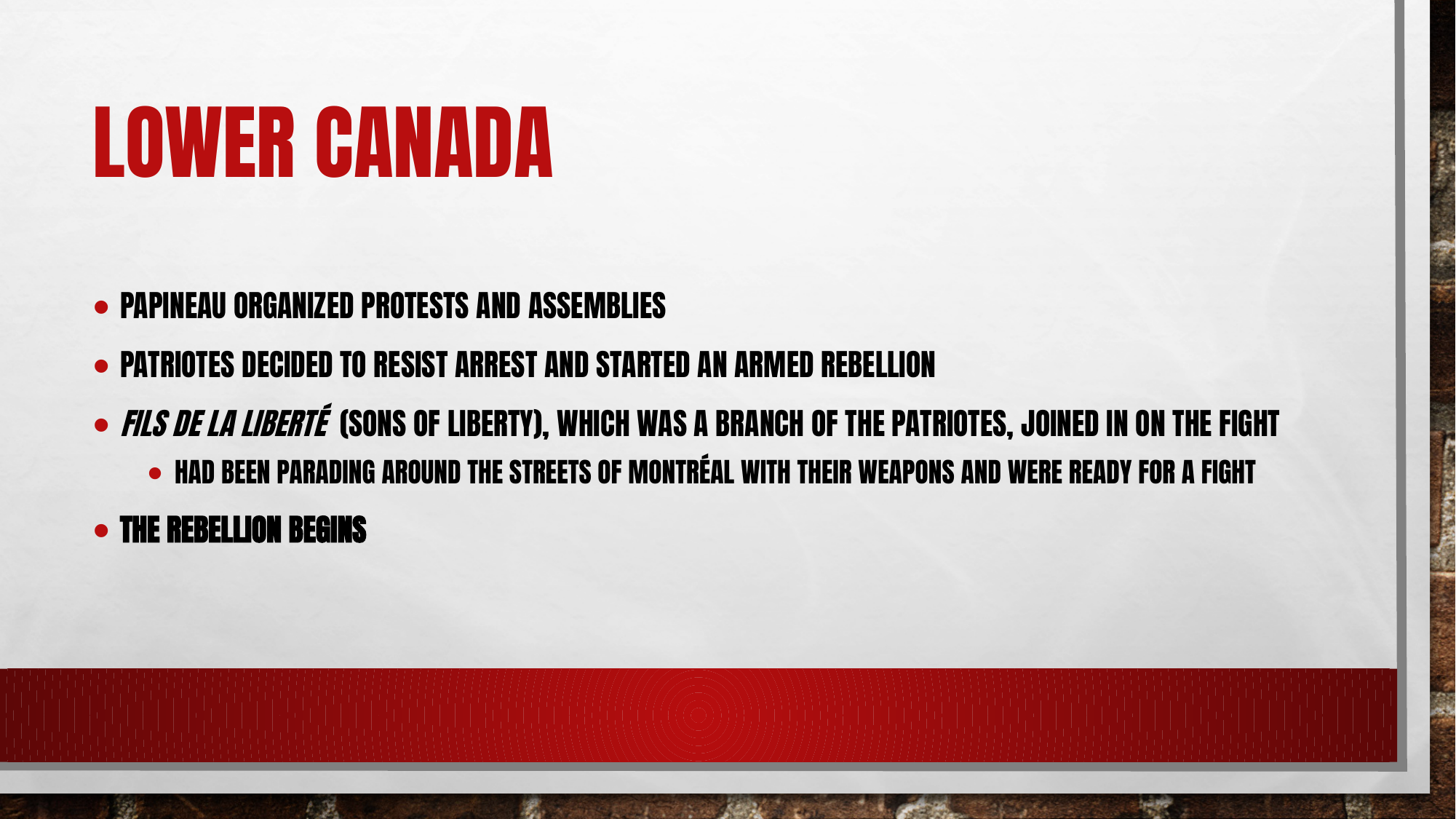

# Lower Canada
Papineau organized protests and assemblies
Patriotes decided to resist arrest and started an armed rebellion
Fils de la liberté  (Sons of Liberty), which was a branch of the Patriotes, joined in on the fight
Had been parading around the streets of Montréal with their weapons and were ready for a fight
The rebellion begins